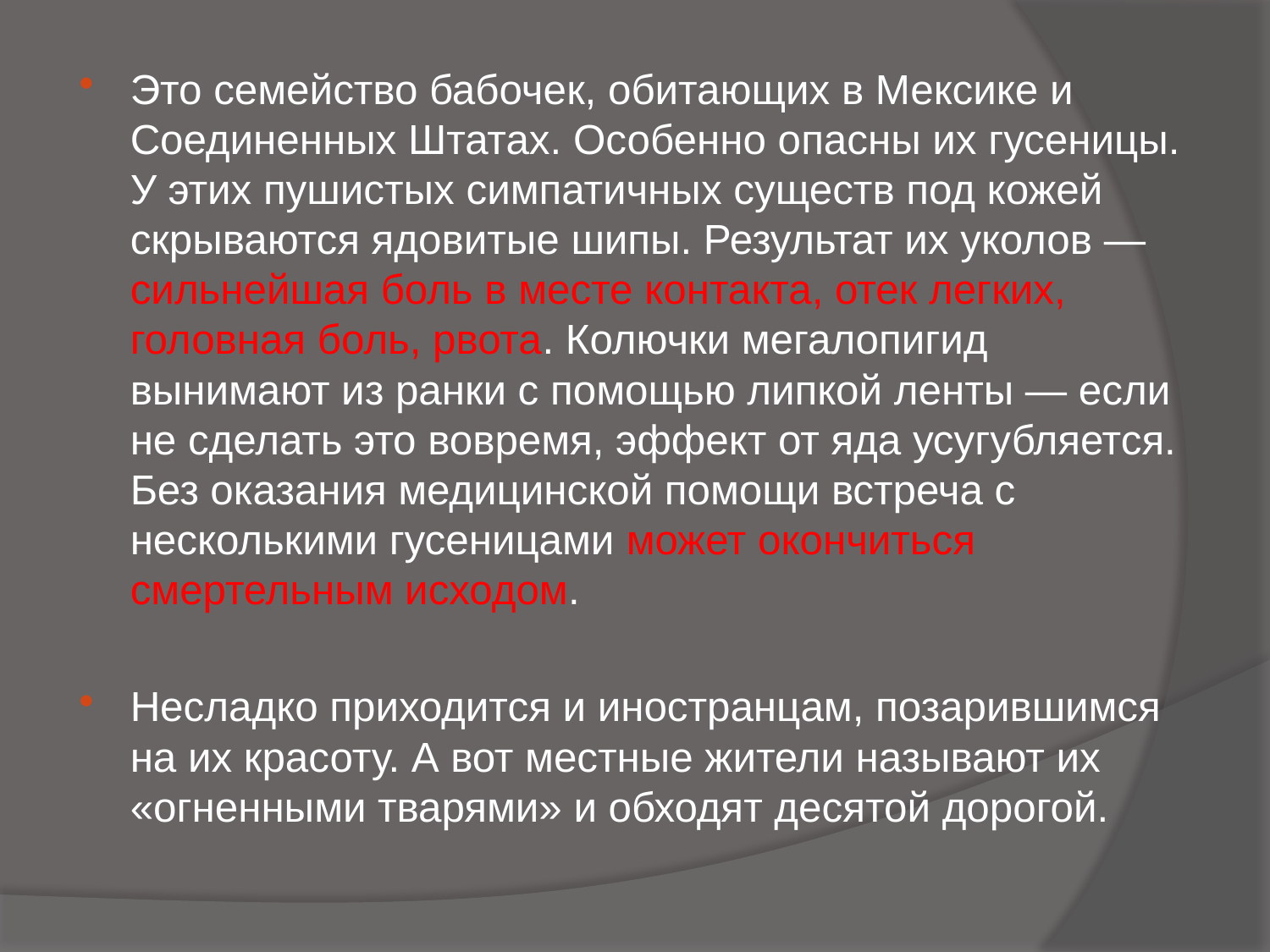

Это семейство бабочек, обитающих в Мексике и Соединенных Штатах. Особенно опасны их гусеницы. У этих пушистых симпатичных существ под кожей скрываются ядовитые шипы. Результат их уколов — сильнейшая боль в месте контакта, отек легких, головная боль, рвота. Колючки мегалопигид вынимают из ранки с помощью липкой ленты — если не сделать это вовремя, эффект от яда усугубляется. Без оказания медицинской помощи встреча с несколькими гусеницами может окончиться смертельным исходом.

Несладко приходится и иностранцам, позарившимся на их красоту. А вот местные жители называют их «огненными тварями» и обходят десятой дорогой.